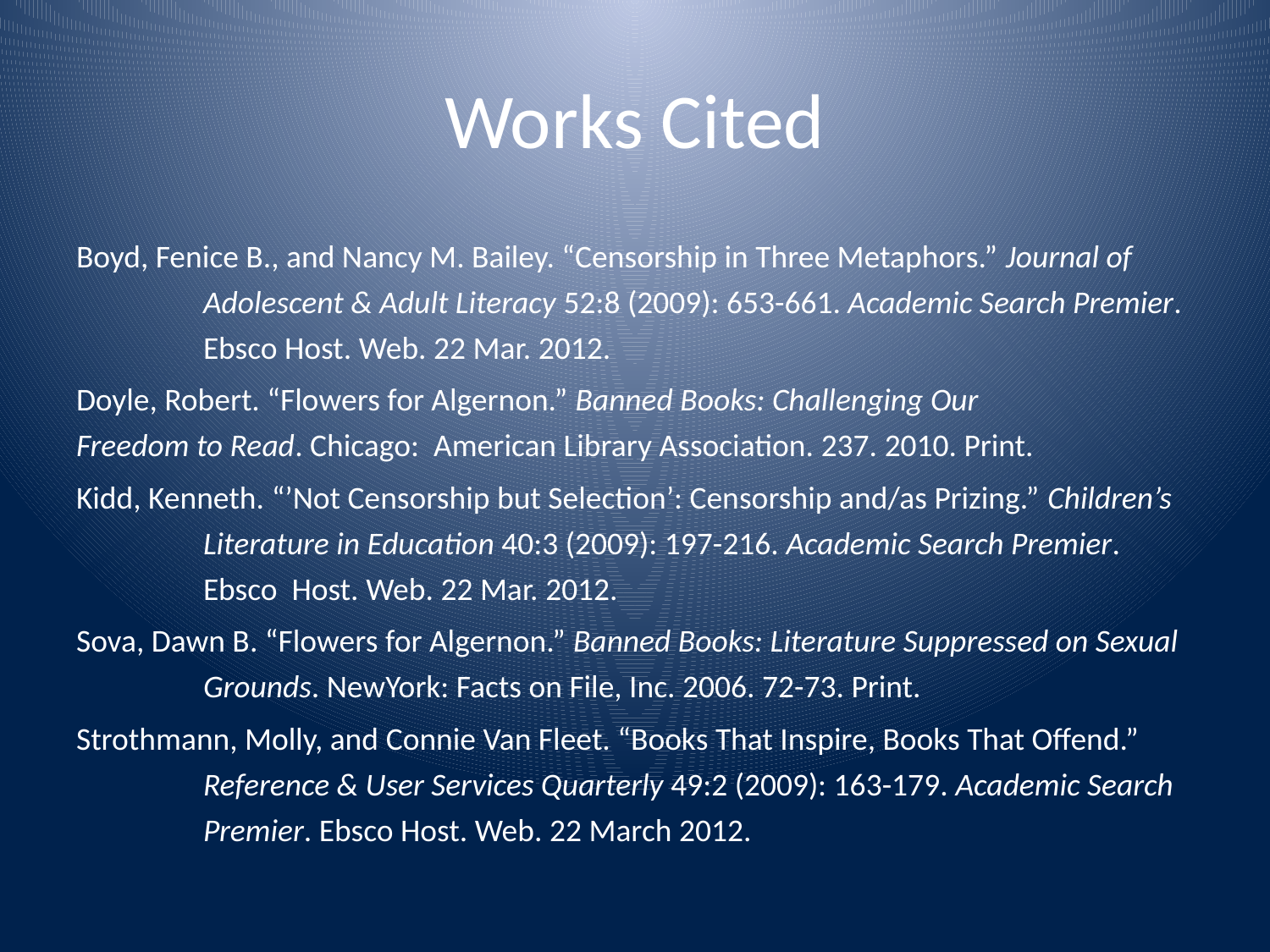

# Works Cited
Boyd, Fenice B., and Nancy M. Bailey. “Censorship in Three Metaphors.” Journal of 	Adolescent & Adult Literacy 52:8 (2009): 653-661. Academic Search Premier. 	Ebsco Host. Web. 22 Mar. 2012.
Doyle, Robert. “Flowers for Algernon.” Banned Books: Challenging Our 	Freedom to Read. Chicago:  American Library Association. 237. 2010. Print.
Kidd, Kenneth. “’Not Censorship but Selection’: Censorship and/as Prizing.” Children’s 	Literature in Education 40:3 (2009): 197-216. Academic Search Premier. 	Ebsco  Host. Web. 22 Mar. 2012.
Sova, Dawn B. “Flowers for Algernon.” Banned Books: Literature Suppressed on Sexual 	Grounds. NewYork: Facts on File, Inc. 2006. 72-73. Print.
Strothmann, Molly, and Connie Van Fleet. “Books That Inspire, Books That Offend.” 	Reference & User Services Quarterly 49:2 (2009): 163-179. Academic Search 	Premier. Ebsco Host. Web. 22 March 2012.